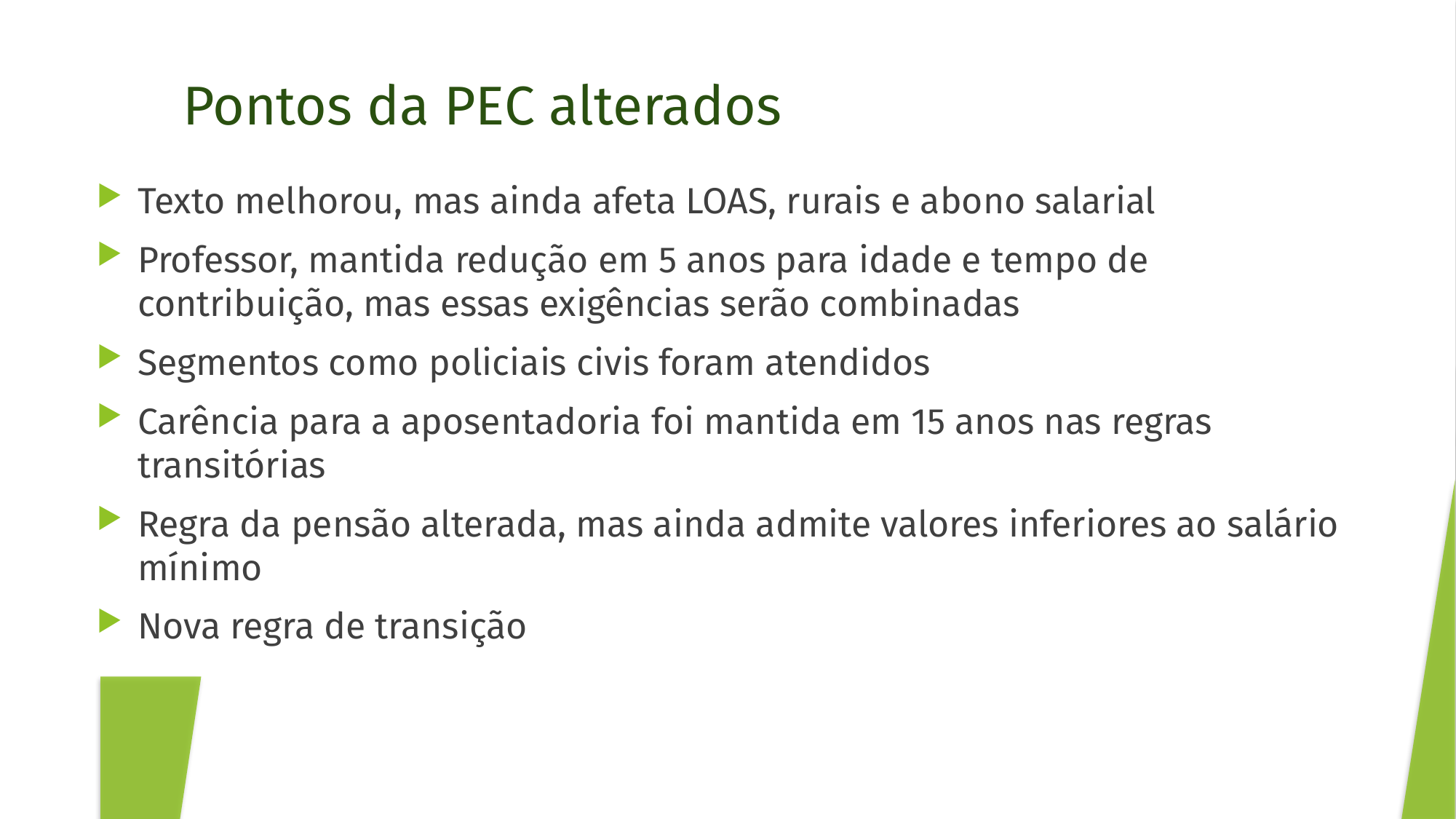

Pontos da PEC alterados
Texto melhorou, mas ainda afeta LOAS, rurais e abono salarial
Professor, mantida redução em 5 anos para idade e tempo de contribuição, mas essas exigências serão combinadas
Segmentos como policiais civis foram atendidos
Carência para a aposentadoria foi mantida em 15 anos nas regras transitórias
Regra da pensão alterada, mas ainda admite valores inferiores ao salário mínimo
Nova regra de transição